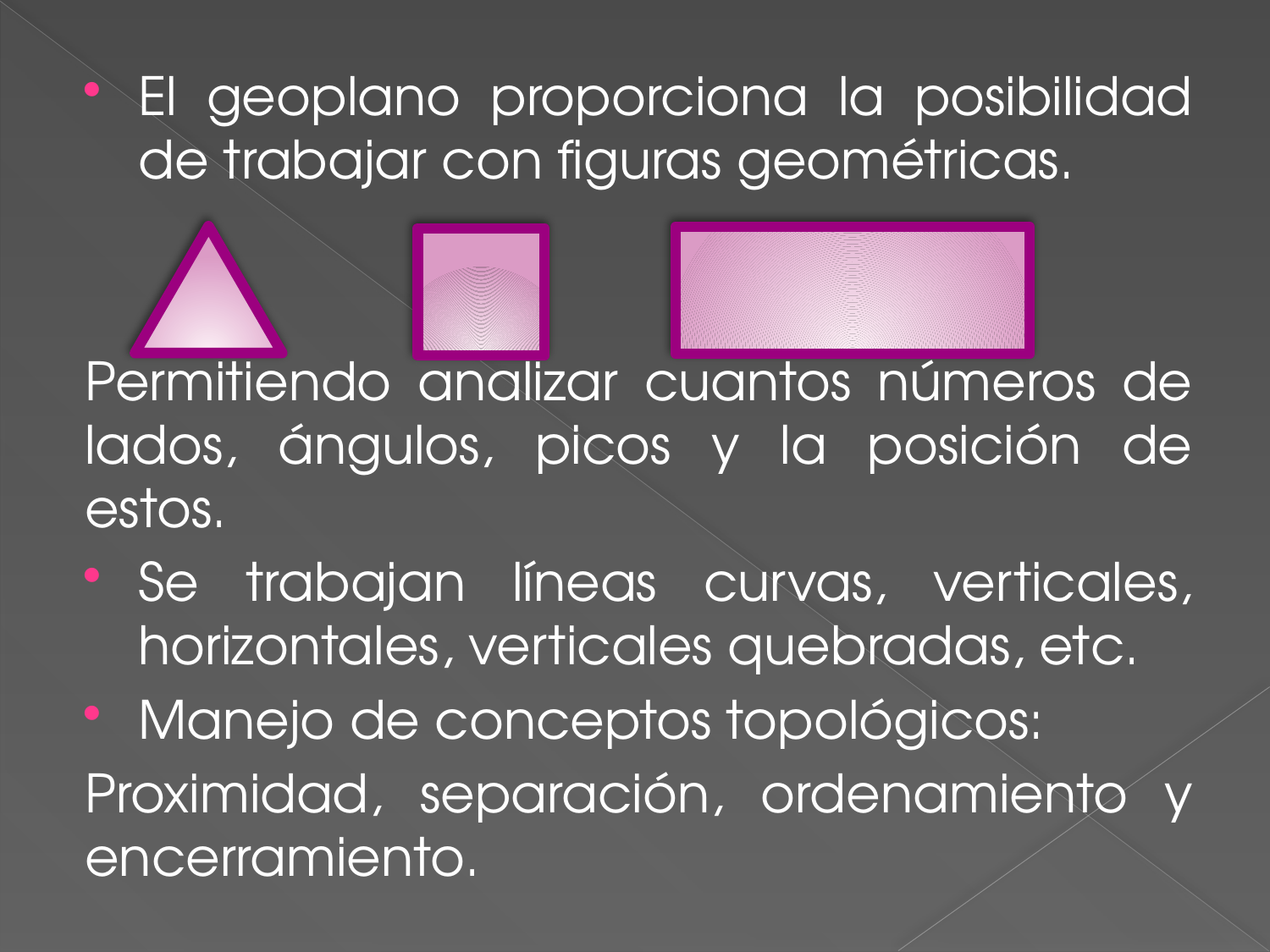

El geoplano proporciona la posibilidad de trabajar con figuras geométricas.

Permitiendo analizar cuantos números de lados, ángulos, picos y la posición de estos.
Se trabajan líneas curvas, verticales, horizontales, verticales quebradas, etc.
Manejo de conceptos topológicos:
Proximidad, separación, ordenamiento y encerramiento.